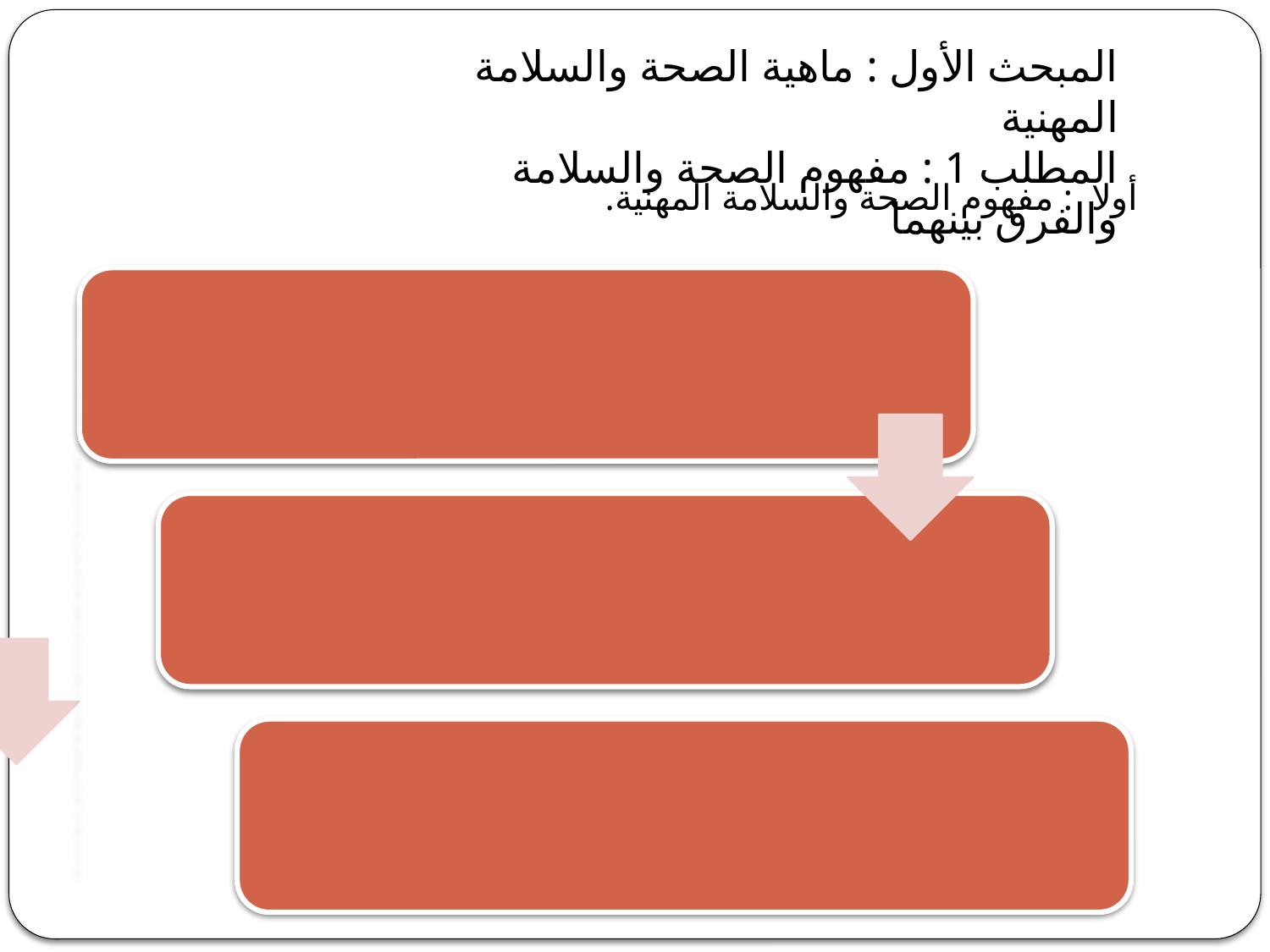

المبحث الأول : ماهية الصحة والسلامة المهنية
المطلب 1 : مفهوم الصحة والسلامة والفرق بينهما
أولا  : مفهوم الصحة والسلامة المهنية.
مجال يهدف الى حماية مختلف فئات العمال من التأثيرات الصحية  الخطيرة الفورية او البعيدة المدى ،من خلال معالجة المصادر الشخصية، التقنية والبيئة المؤدية الى هذه المخاطر بشكل يسمح للعمال التمتع بصحة بدنية نفسية واجتماعية مناسبة